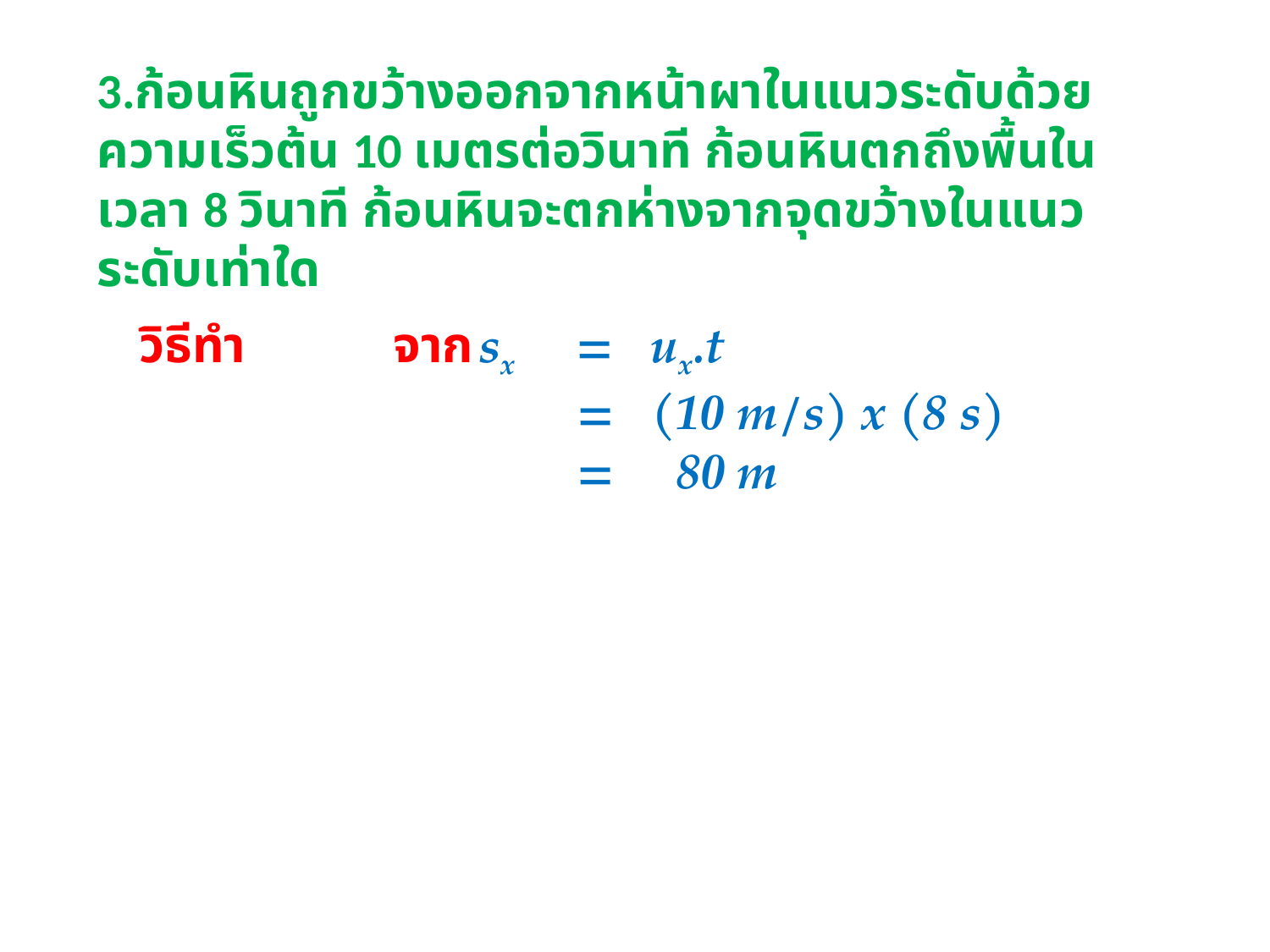

3.ก้อนหินถูกขว้างออกจากหน้าผาในแนวระดับด้วยความเร็วต้น 10 เมตรต่อวินาที ก้อนหินตกถึงพื้นในเวลา 8 วินาที ก้อนหินจะตกห่างจากจุดขว้างในแนวระดับเท่าใด
วิธีทำ		จาก
sx     =   ux.t
        =   (10 m/s) x (8 s)
        =     80 m